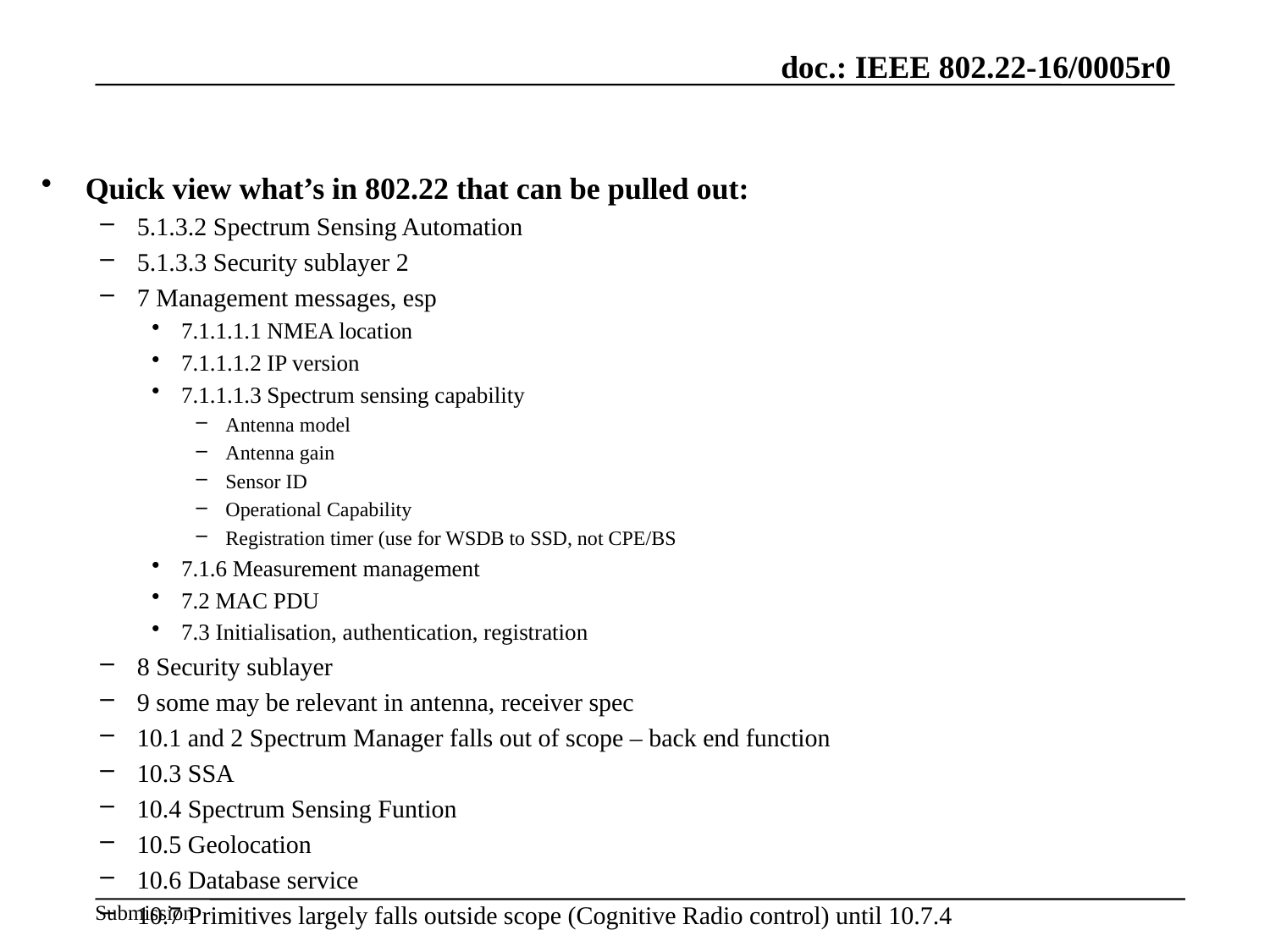

#
Quick view what’s in 802.22 that can be pulled out:
5.1.3.2 Spectrum Sensing Automation
5.1.3.3 Security sublayer 2
7 Management messages, esp
7.1.1.1.1 NMEA location
7.1.1.1.2 IP version
7.1.1.1.3 Spectrum sensing capability
Antenna model
Antenna gain
Sensor ID
Operational Capability
Registration timer (use for WSDB to SSD, not CPE/BS
7.1.6 Measurement management
7.2 MAC PDU
7.3 Initialisation, authentication, registration
8 Security sublayer
9 some may be relevant in antenna, receiver spec
10.1 and 2 Spectrum Manager falls out of scope – back end function
10.3 SSA
10.4 Spectrum Sensing Funtion
10.5 Geolocation
10.6 Database service
10.7 Primitives largely falls outside scope (Cognitive Radio control) until 10.7.4